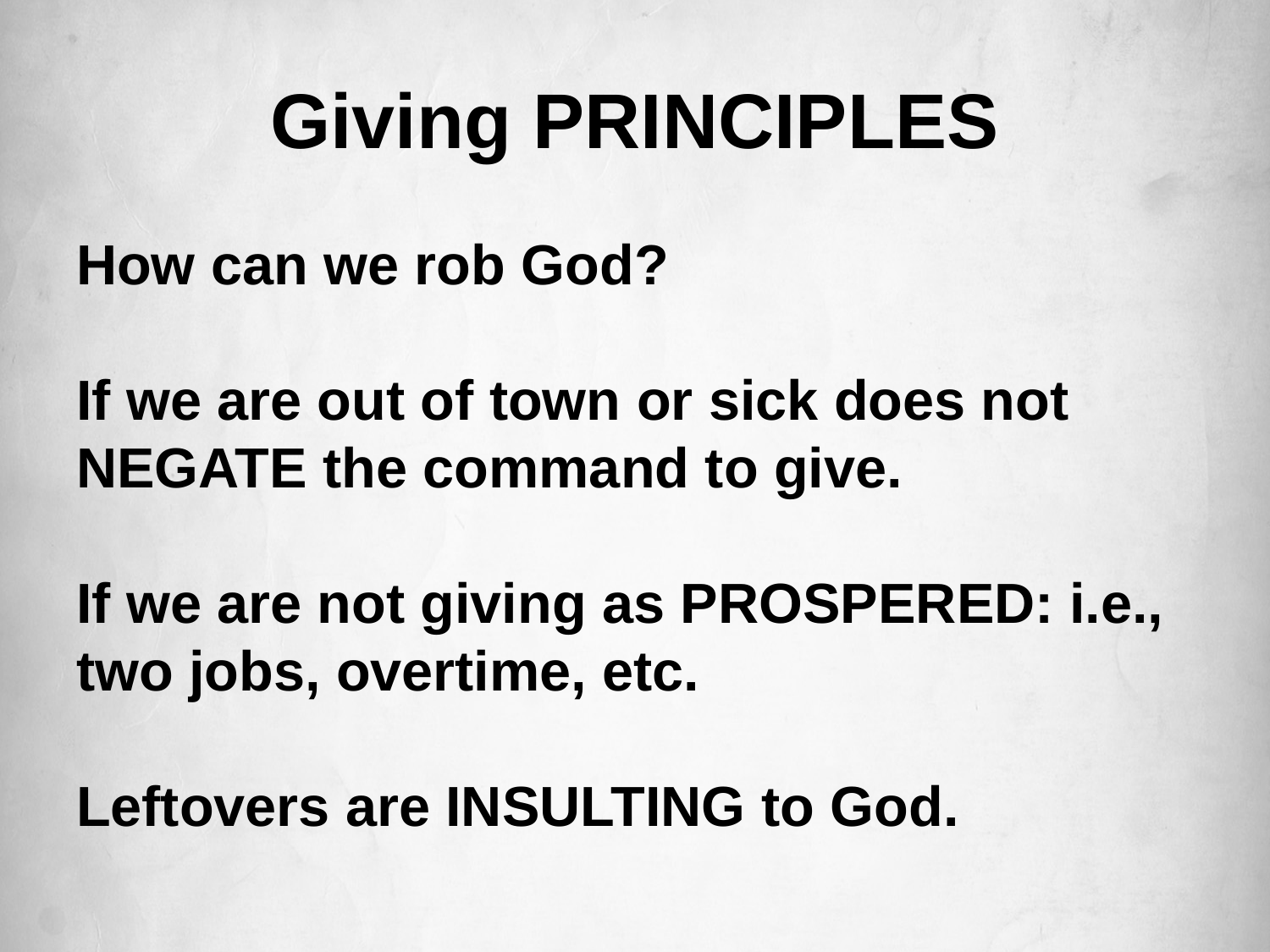

# Giving PRINCIPLES
How can we rob God?

If we are out of town or sick does not NEGATE the command to give.

If we are not giving as PROSPERED: i.e., two jobs, overtime, etc.

Leftovers are INSULTING to God.